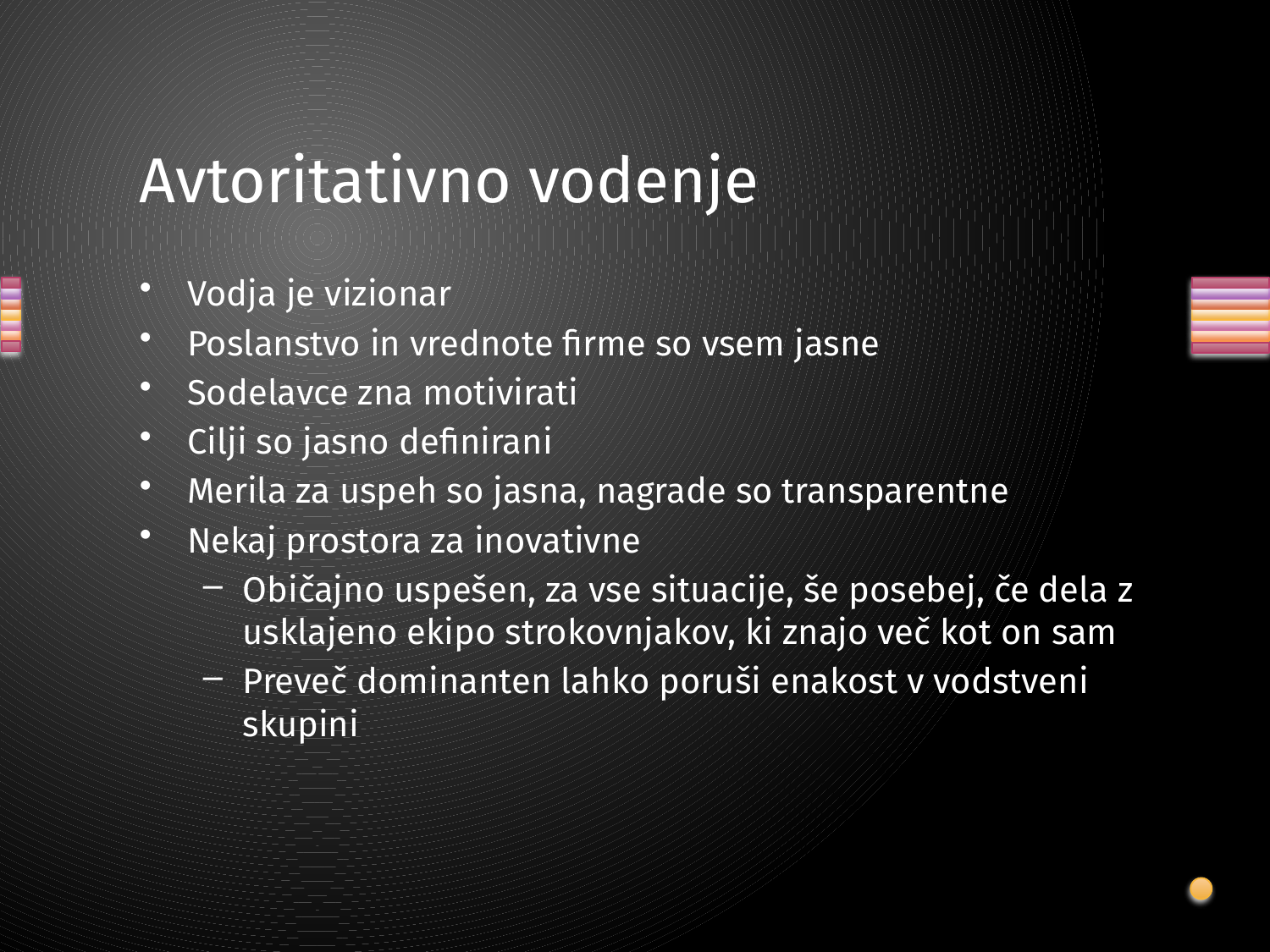

# Avtoritativno vodenje
Vodja je vizionar
Poslanstvo in vrednote firme so vsem jasne
Sodelavce zna motivirati
Cilji so jasno definirani
Merila za uspeh so jasna, nagrade so transparentne
Nekaj prostora za inovativne
Običajno uspešen, za vse situacije, še posebej, če dela z usklajeno ekipo strokovnjakov, ki znajo več kot on sam
Preveč dominanten lahko poruši enakost v vodstveni skupini